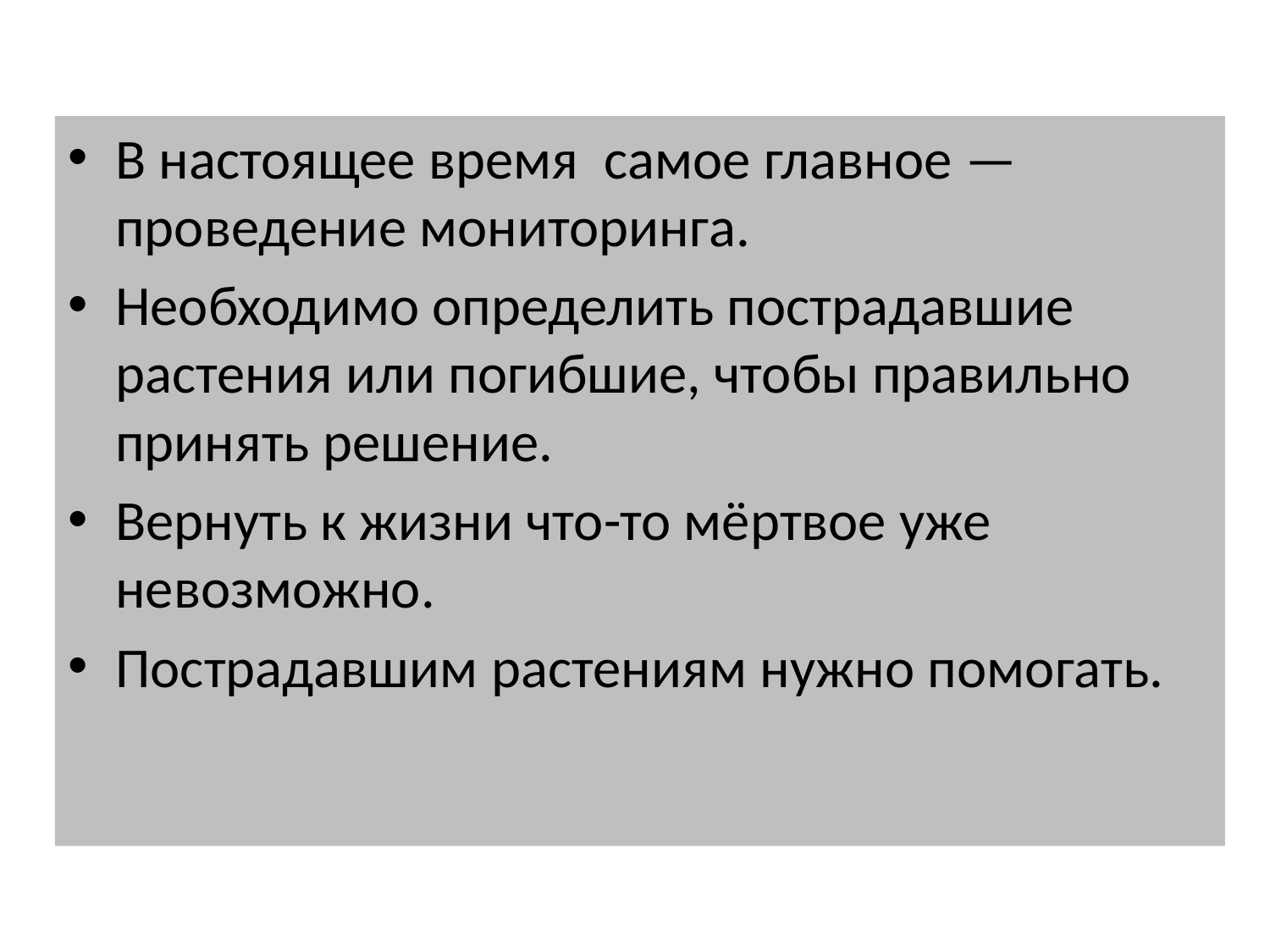

В настоящее время  самое главное —проведение мониторинга.
Необходимо определить пострадавшие растения или погибшие, чтобы правильно принять решение.
Вернуть к жизни что-то мёртвое уже невозможно.
Пострадавшим растениям нужно помогать.